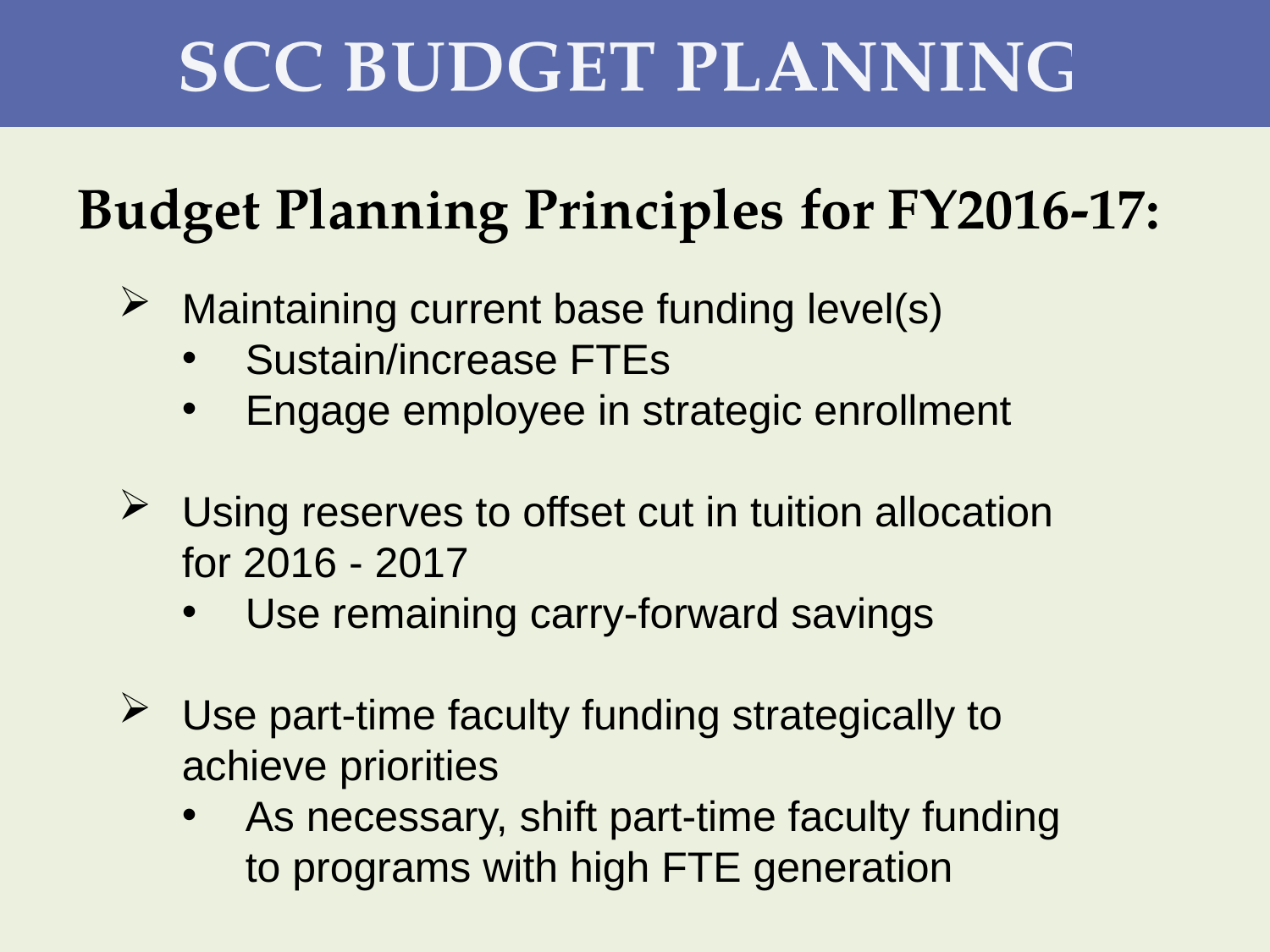

SCC BUDGET PLANNING
Budget Planning Principles for FY2016-17:

Maintaining current base funding level(s)
Sustain/increase FTEs
Engage employee in strategic enrollment

Using reserves to offset cut in tuition allocation for 2016 - 2017
Use remaining carry-forward savings

Use part-time faculty funding strategically to achieve priorities
As necessary, shift part-time faculty funding to programs with high FTE generation